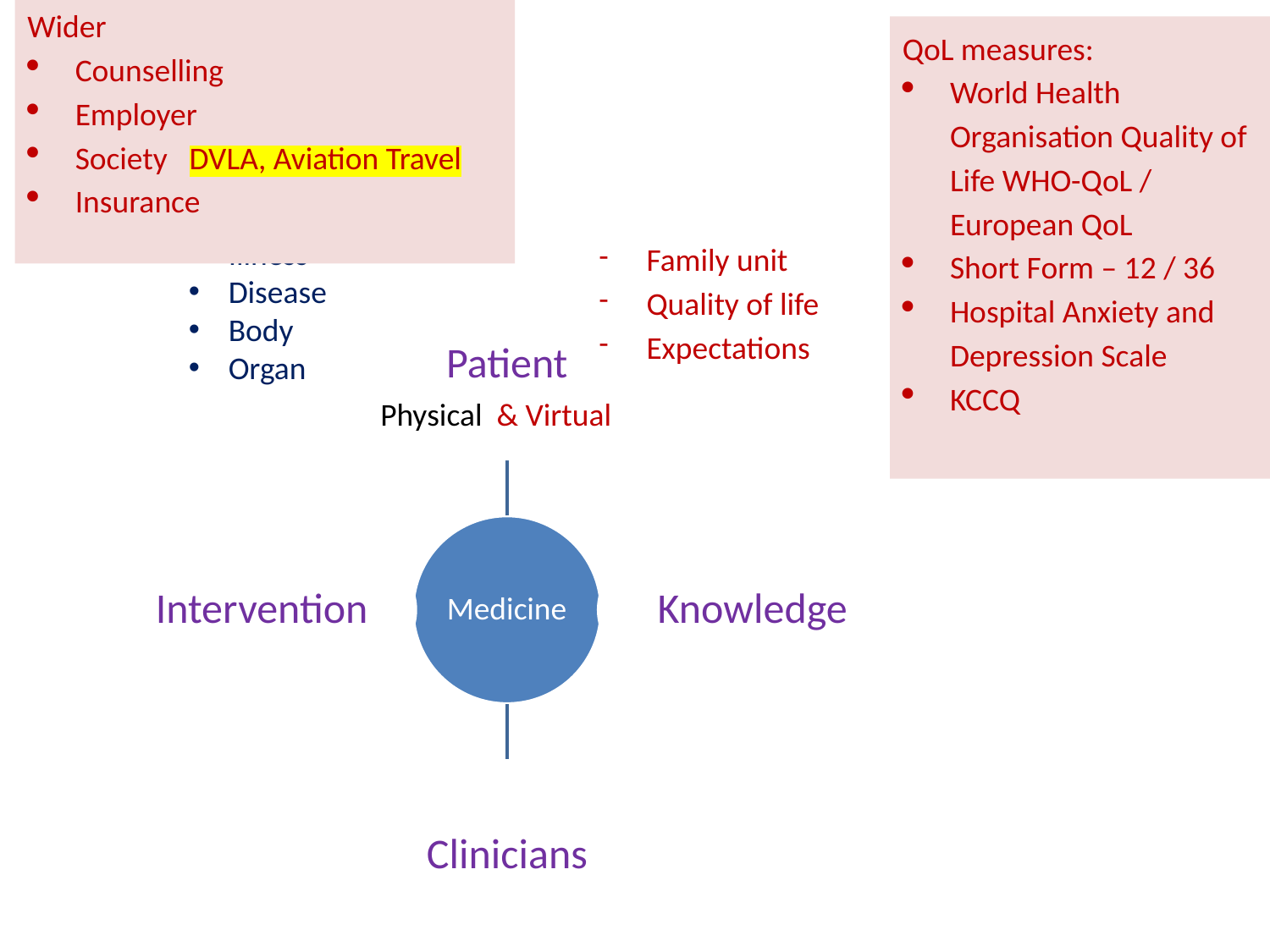

Wider
Counselling
Employer
Society   DVLA, Aviation Travel
Insurance

QoL measures:
World Health Organisation Quality of Life WHO-QoL / European QoL
Short Form – 12 / 36
Hospital Anxiety and Depression Scale
KCCQ

Illness
Disease
Body
Organ
Family unit
Quality of life
Expectations

Medicine

Patient

Knowledge

Clinicians

Intervention
Physical  & Virtual